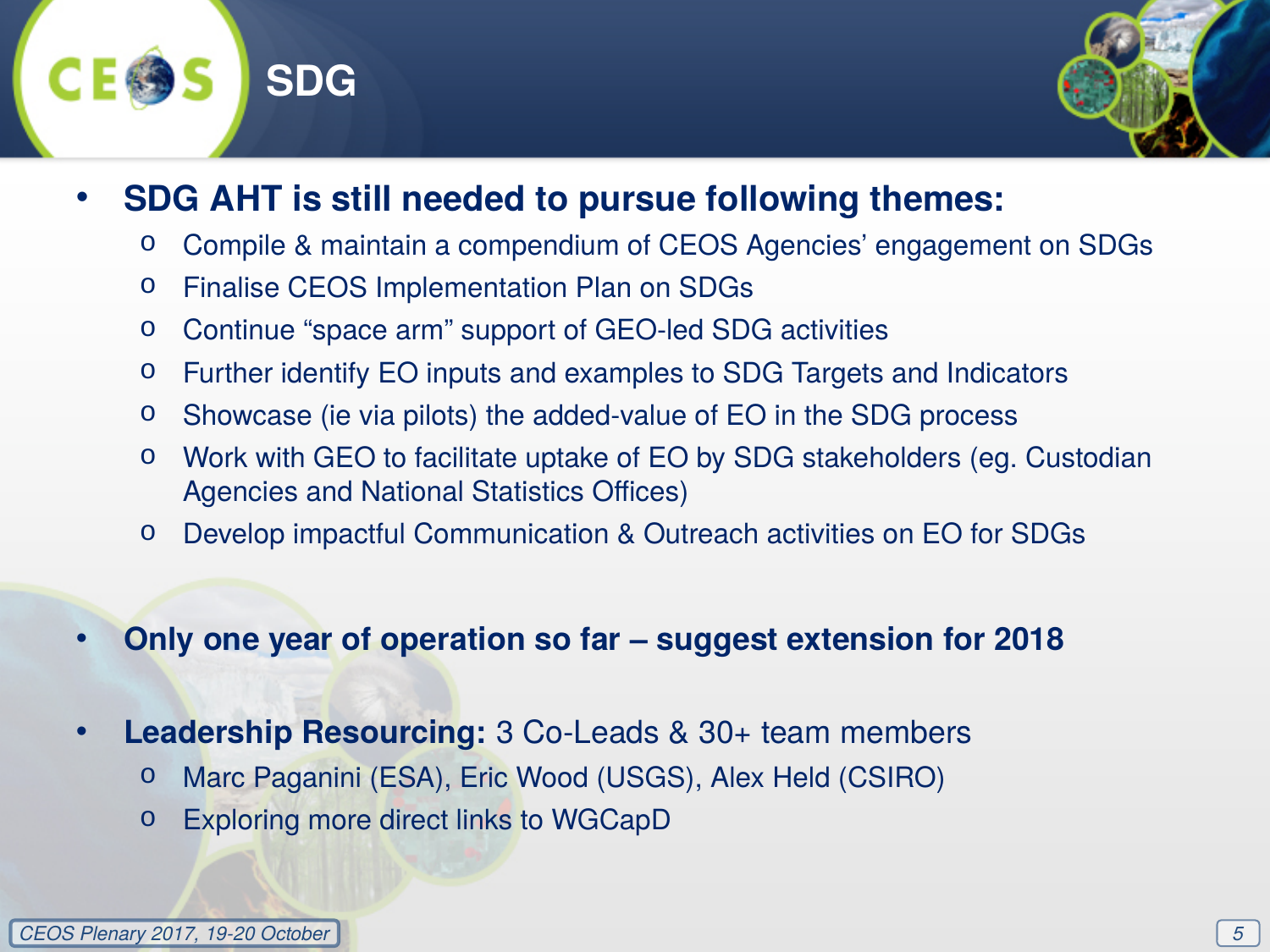

SDG
SDG AHT is still needed to pursue following themes:
Compile & maintain a compendium of CEOS Agencies’ engagement on SDGs
Finalise CEOS Implementation Plan on SDGs
Continue “space arm” support of GEO-led SDG activities
Further identify EO inputs and examples to SDG Targets and Indicators
Showcase (ie via pilots) the added-value of EO in the SDG process
Work with GEO to facilitate uptake of EO by SDG stakeholders (eg. Custodian Agencies and National Statistics Offices)
Develop impactful Communication & Outreach activities on EO for SDGs

Only one year of operation so far – suggest extension for 2018

Leadership Resourcing: 3 Co-Leads & 30+ team members
Marc Paganini (ESA), Eric Wood (USGS), Alex Held (CSIRO)
Exploring more direct links to WGCapD

5